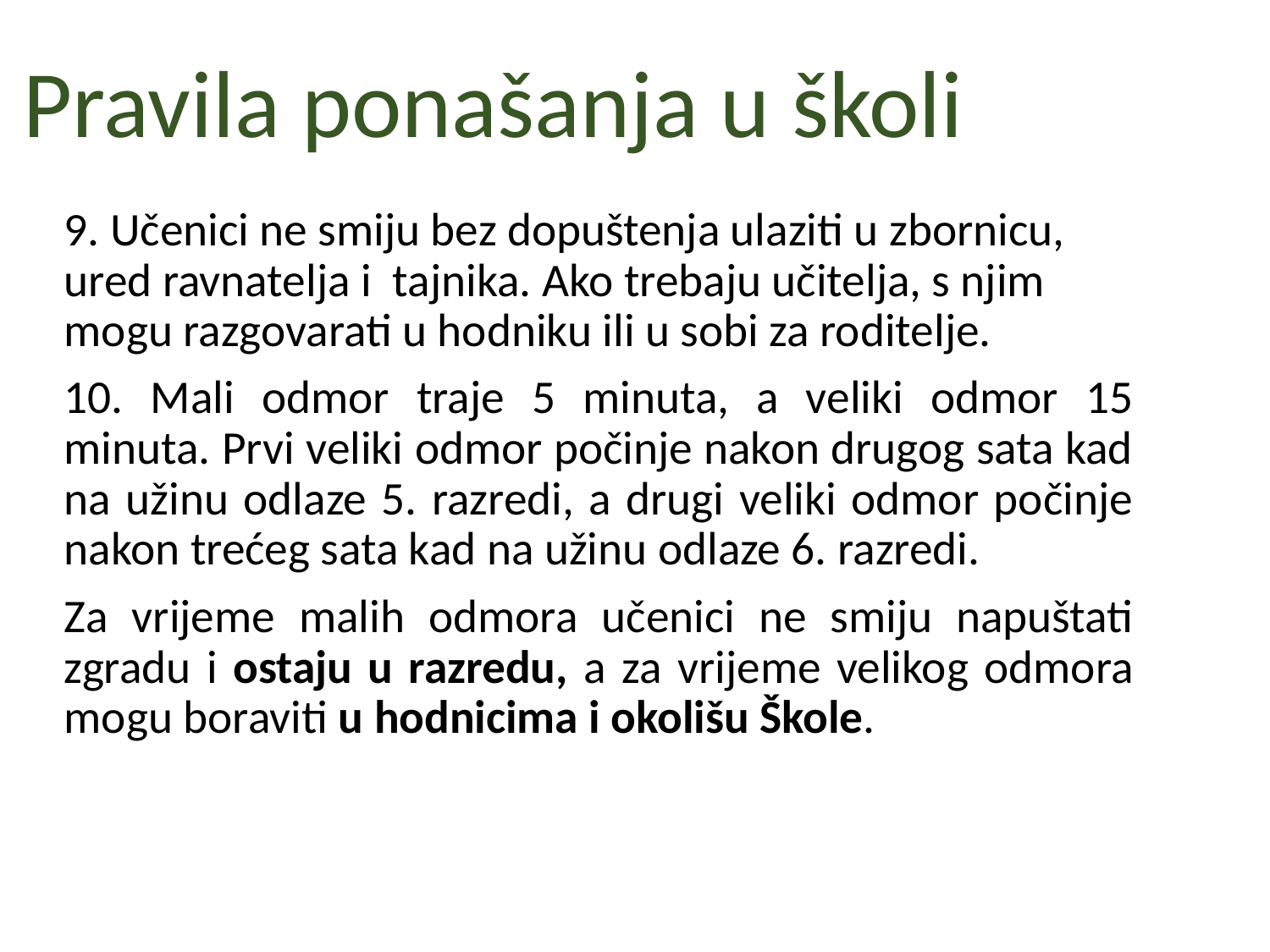

# Pravila ponašanja u školi
9. Učenici ne smiju bez dopuštenja ulaziti u zbornicu, ured ravnatelja i  tajnika. Ako trebaju učitelja, s njim mogu razgovarati u hodniku ili u sobi za roditelje.
10. Mali odmor traje 5 minuta, a veliki odmor 15 minuta. Prvi veliki odmor počinje nakon drugog sata kad na užinu odlaze 5. razredi, a drugi veliki odmor počinje nakon trećeg sata kad na užinu odlaze 6. razredi.
Za vrijeme malih odmora učenici ne smiju napuštati zgradu i ostaju u razredu, a za vrijeme velikog odmora mogu boraviti u hodnicima i okolišu Škole.